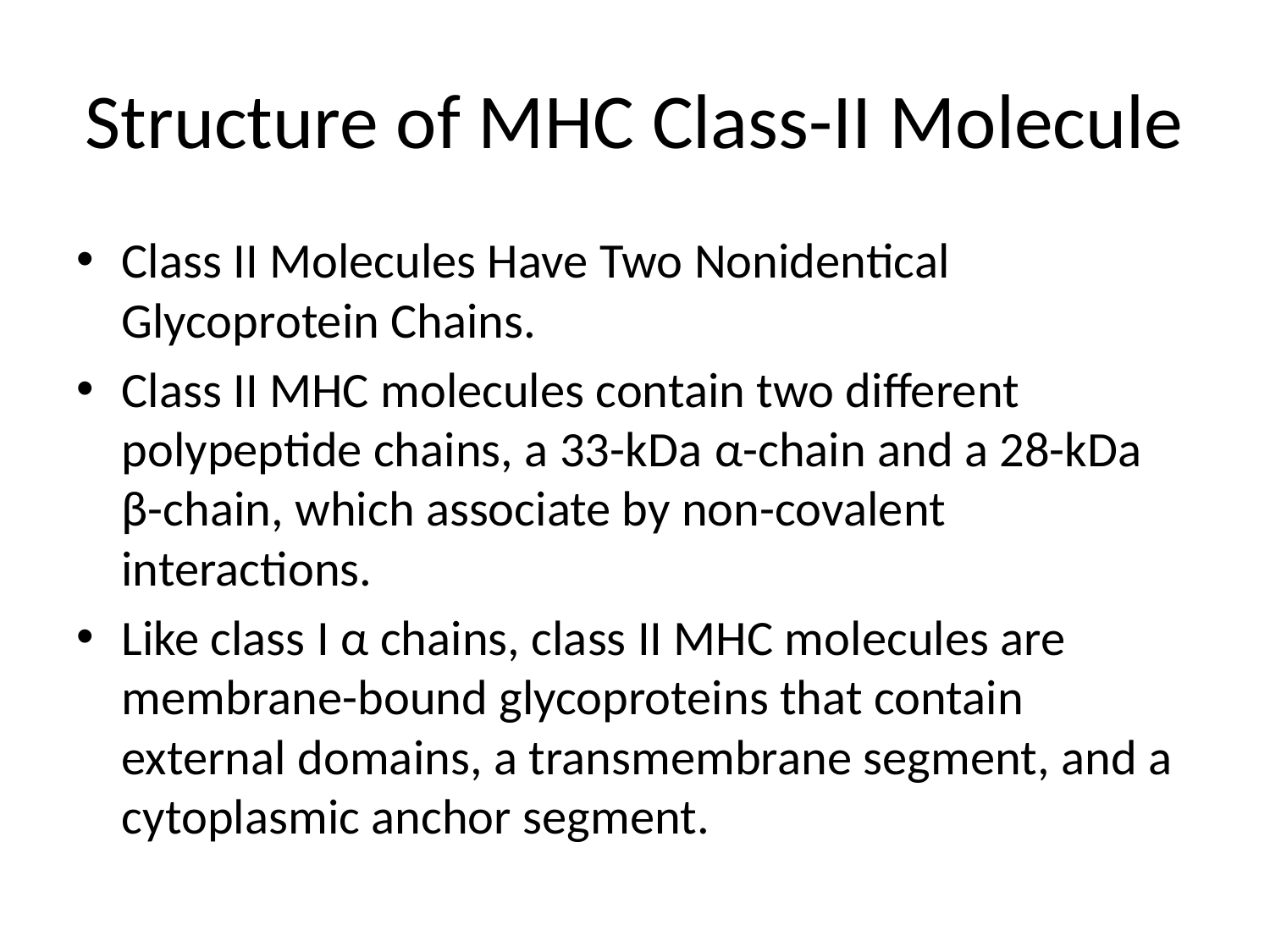

# Structure of MHC Class-II Molecule
Class II Molecules Have Two Nonidentical Glycoprotein Chains.
Class II MHC molecules contain two different polypeptide chains, a 33-kDa α-chain and a 28-kDa β-chain, which associate by non-covalent interactions.
Like class I α chains, class II MHC molecules are membrane-bound glycoproteins that contain external domains, a transmembrane segment, and a cytoplasmic anchor segment.